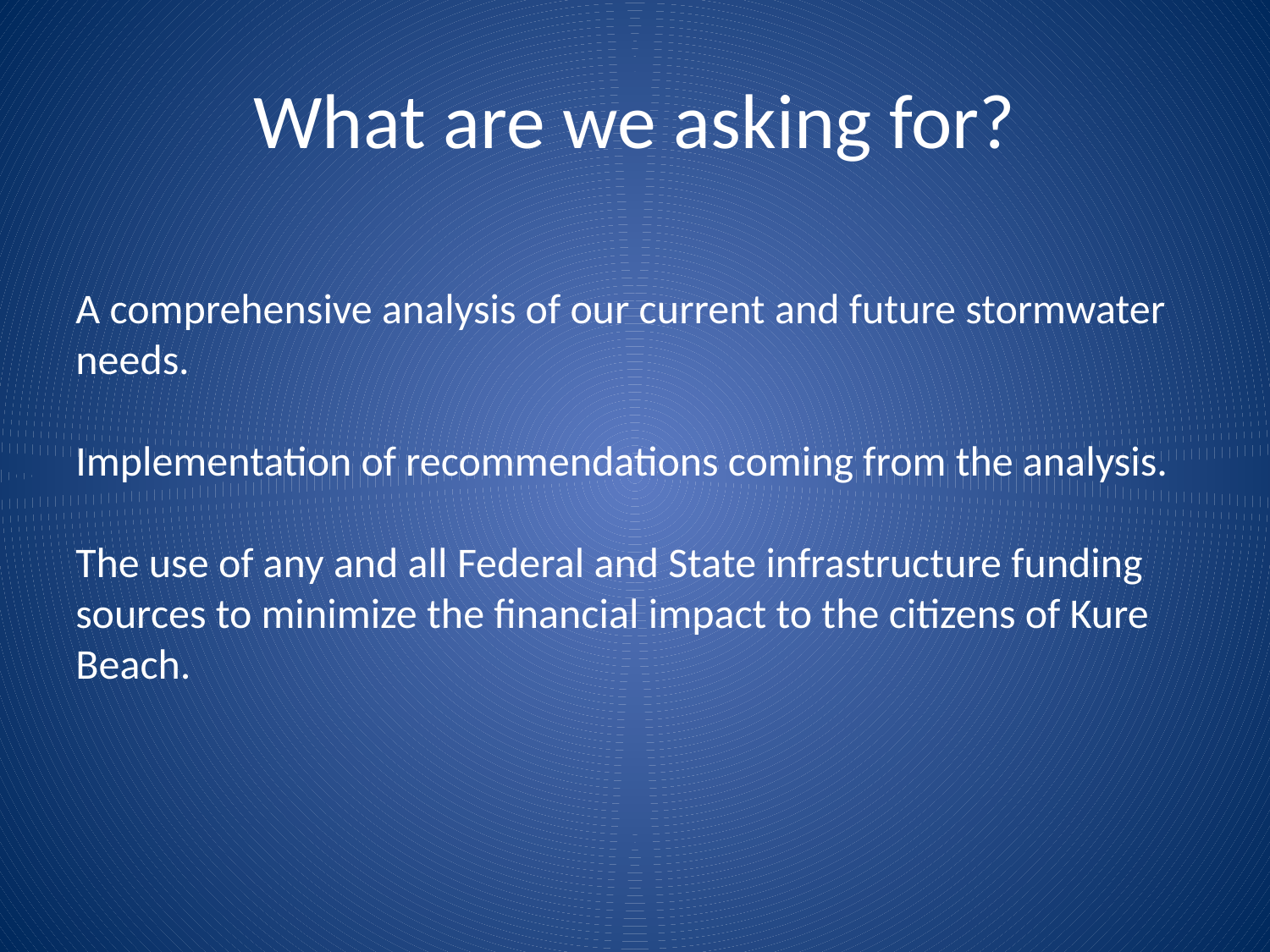

# What are we asking for?
A comprehensive analysis of our current and future stormwater needs.

Implementation of recommendations coming from the analysis.

The use of any and all Federal and State infrastructure funding sources to minimize the financial impact to the citizens of Kure Beach.